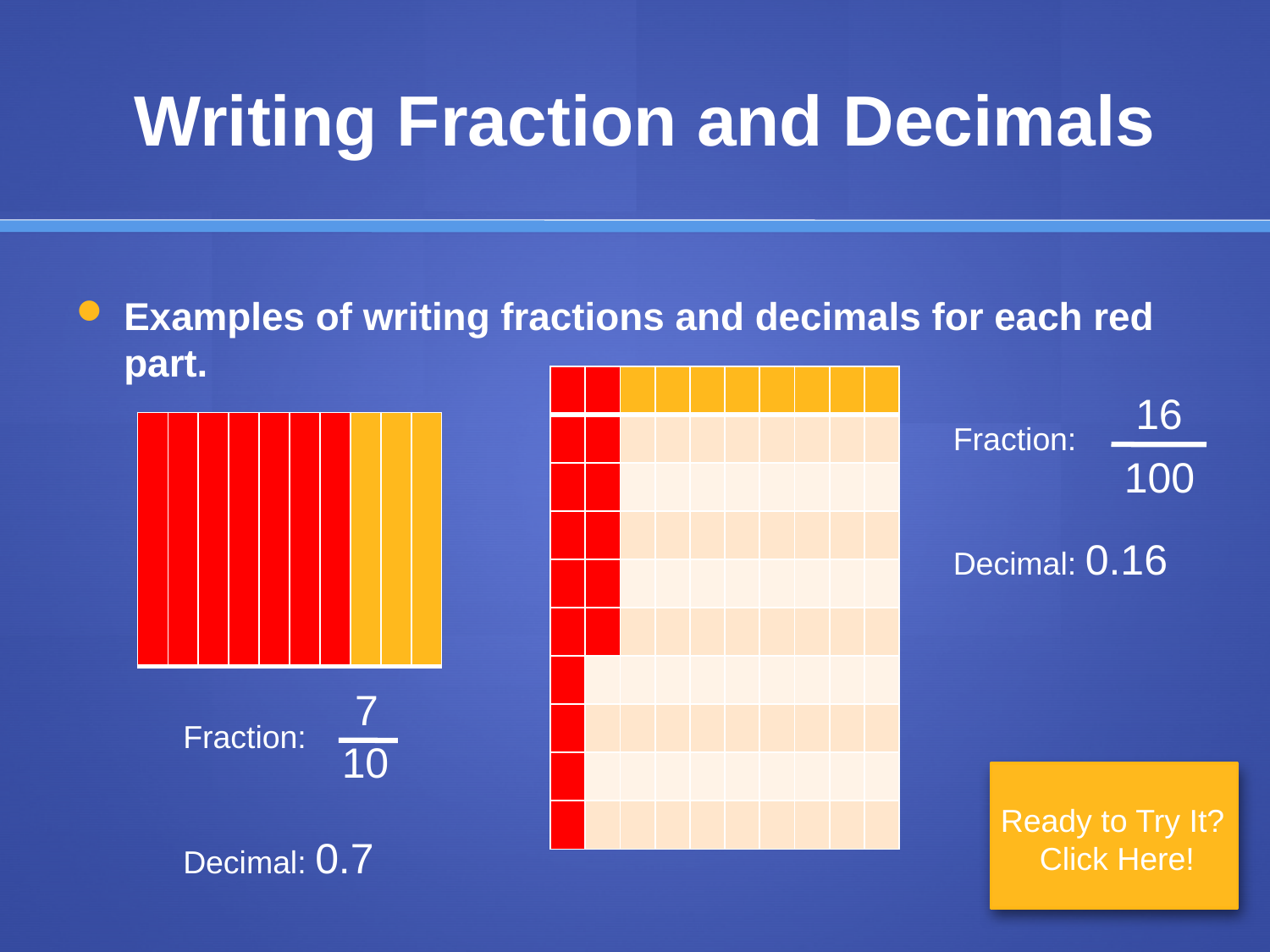

# Writing Fraction and Decimals
Examples of writing fractions and decimals for each red part.

|  |  |  |  |  |  |  |  |  |  |
| --- | --- | --- | --- | --- | --- | --- | --- | --- | --- |
|  |  |  |  |  |  |  |  |  |  |
|  |  |  |  |  |  |  |  |  |  |
|  |  |  |  |  |  |  |  |  |  |
|  |  |  |  |  |  |  |  |  |  |
|  |  |  |  |  |  |  |  |  |  |
|  |  |  |  |  |  |  |  |  |  |
|  |  |  |  |  |  |  |  |  |  |
|  |  |  |  |  |  |  |  |  |  |
|  |  |  |  |  |  |  |  |  |  |
16
|  |  |  |  |  |  |  |  |  |  |
| --- | --- | --- | --- | --- | --- | --- | --- | --- | --- |
Fraction:

Decimal: 0.16
100
7
Fraction:

Decimal: 0.7
10

Ready to Try It?
Click Here!